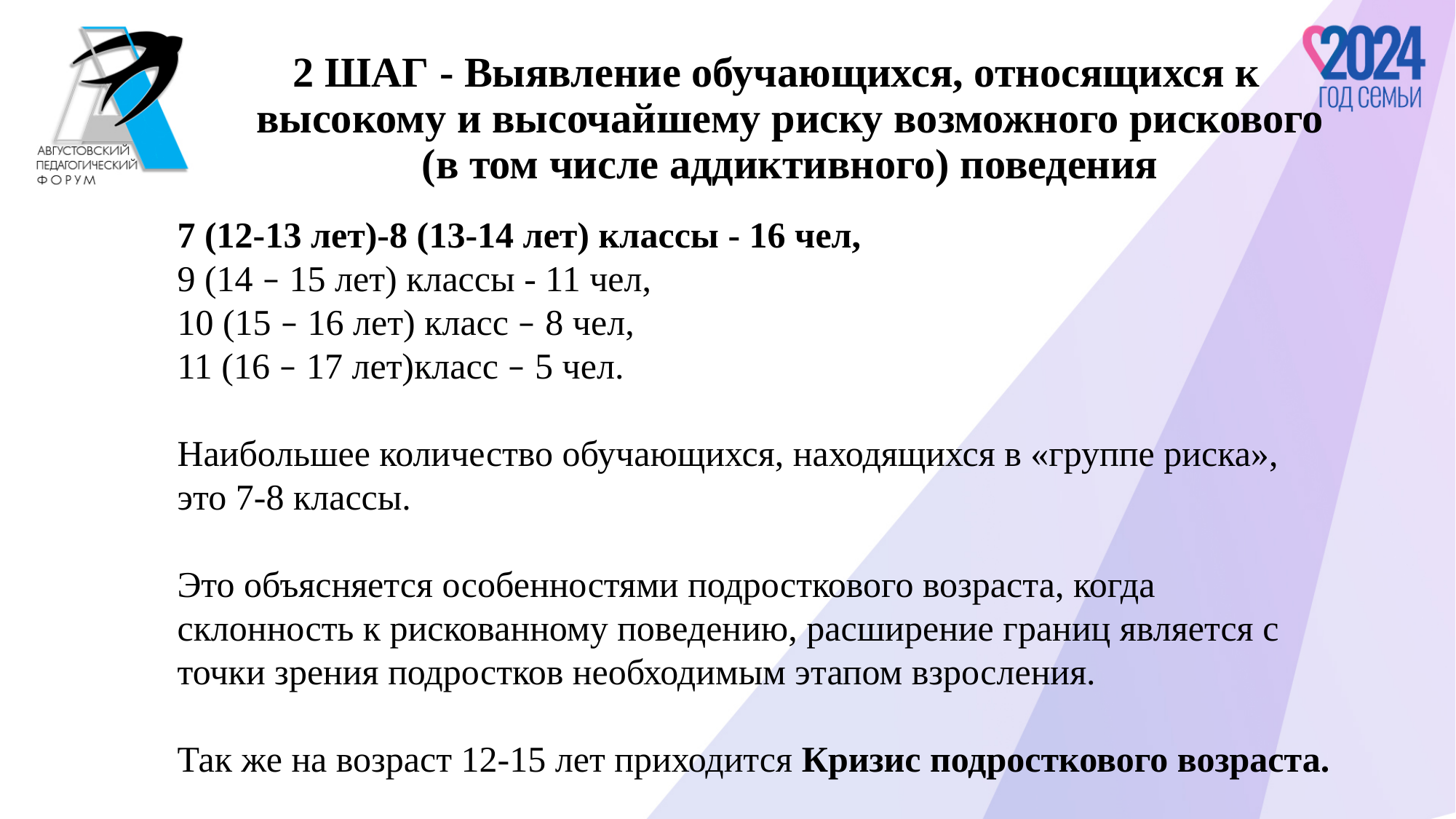

2 ШАГ - Выявление обучающихся, относящихся к высокому и высочайшему риску возможного рискового (в том числе аддиктивного) поведения

7 (12-13 лет)-8 (13-14 лет) классы - 16 чел,
9 (14 – 15 лет) классы - 11 чел,
10 (15 – 16 лет) класс – 8 чел,
11 (16 – 17 лет)класс – 5 чел.

Наибольшее количество обучающихся, находящихся в «группе риска», это 7-8 классы.

Это объясняется особенностями подросткового возраста, когда склонность к рискованному поведению, расширение границ является с точки зрения подростков необходимым этапом взросления.

Так же на возраст 12-15 лет приходится Кризис подросткового возраста.